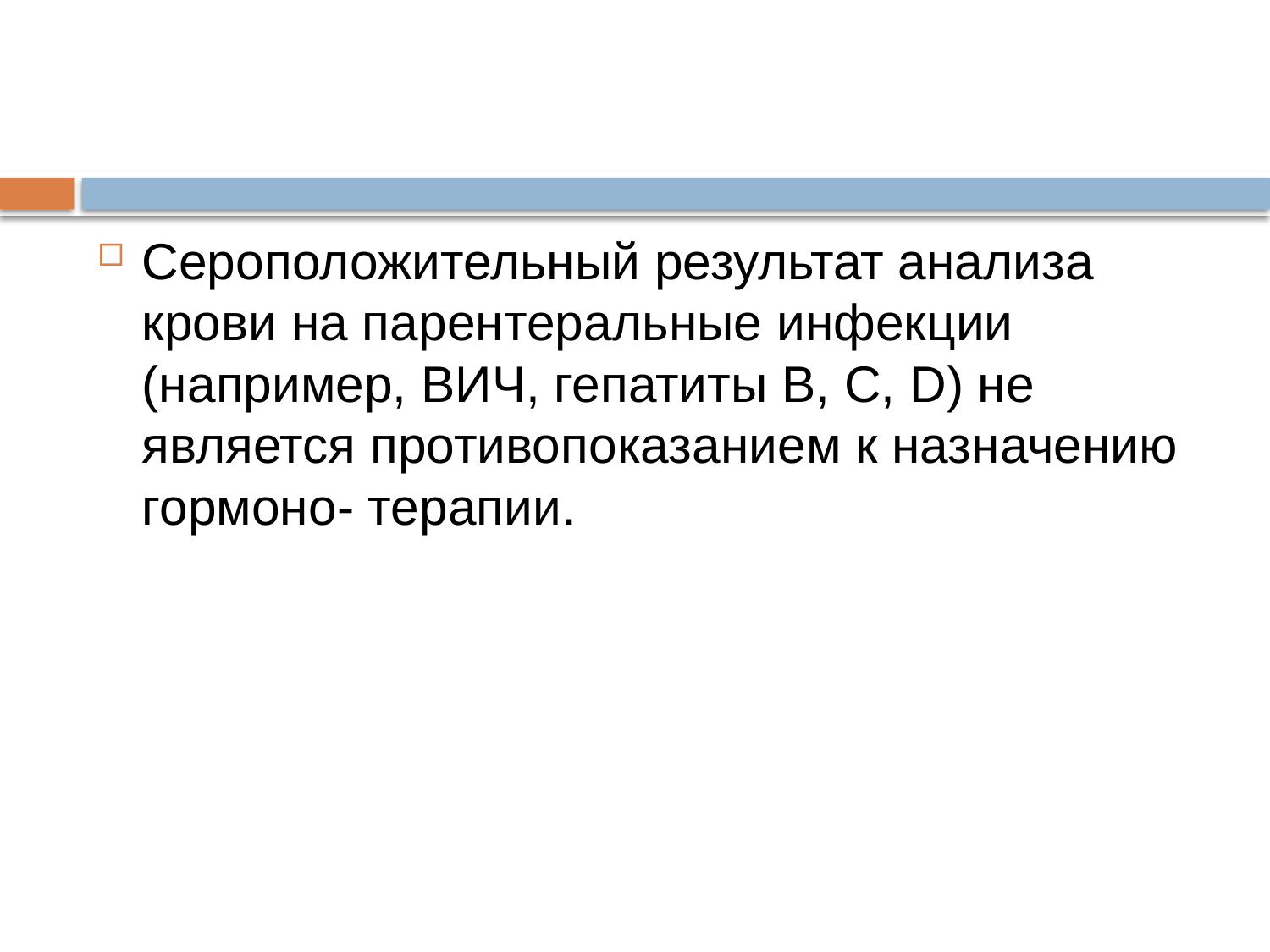

#
Сероположительный результат анализа крови на парентеральные инфекции (например, ВИЧ, гепатиты B, C, D) не является противопоказанием к назначению гормоно- терапии.